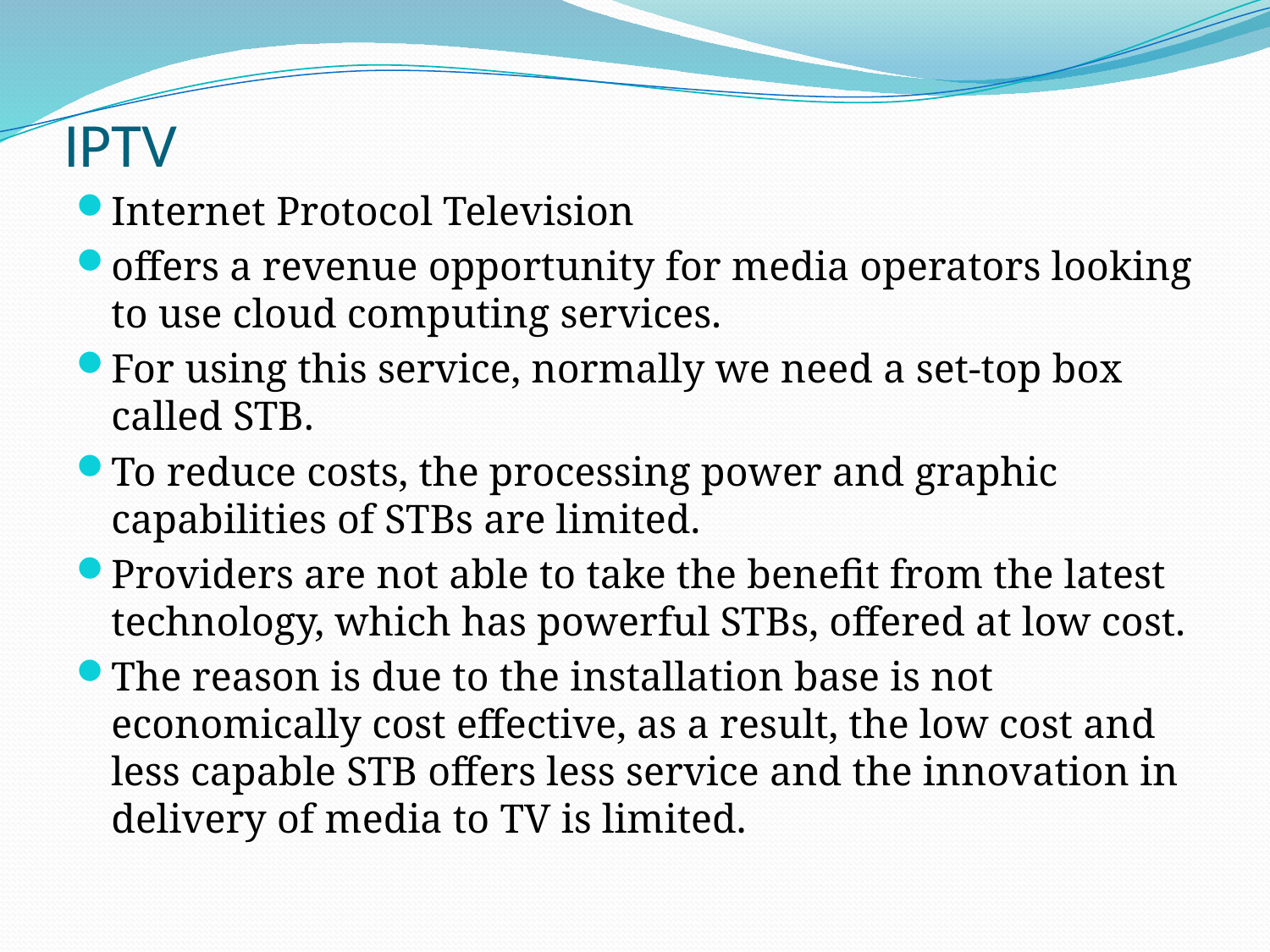

# IPTV
Internet Protocol Television
offers a revenue opportunity for media operators looking to use cloud computing services.
For using this service, normally we need a set-top box called STB.
To reduce costs, the processing power and graphic capabilities of STBs are limited.
Providers are not able to take the benefit from the latest technology, which has powerful STBs, offered at low cost.
The reason is due to the installation base is not economically cost effective, as a result, the low cost and less capable STB offers less service and the innovation in delivery of media to TV is limited.